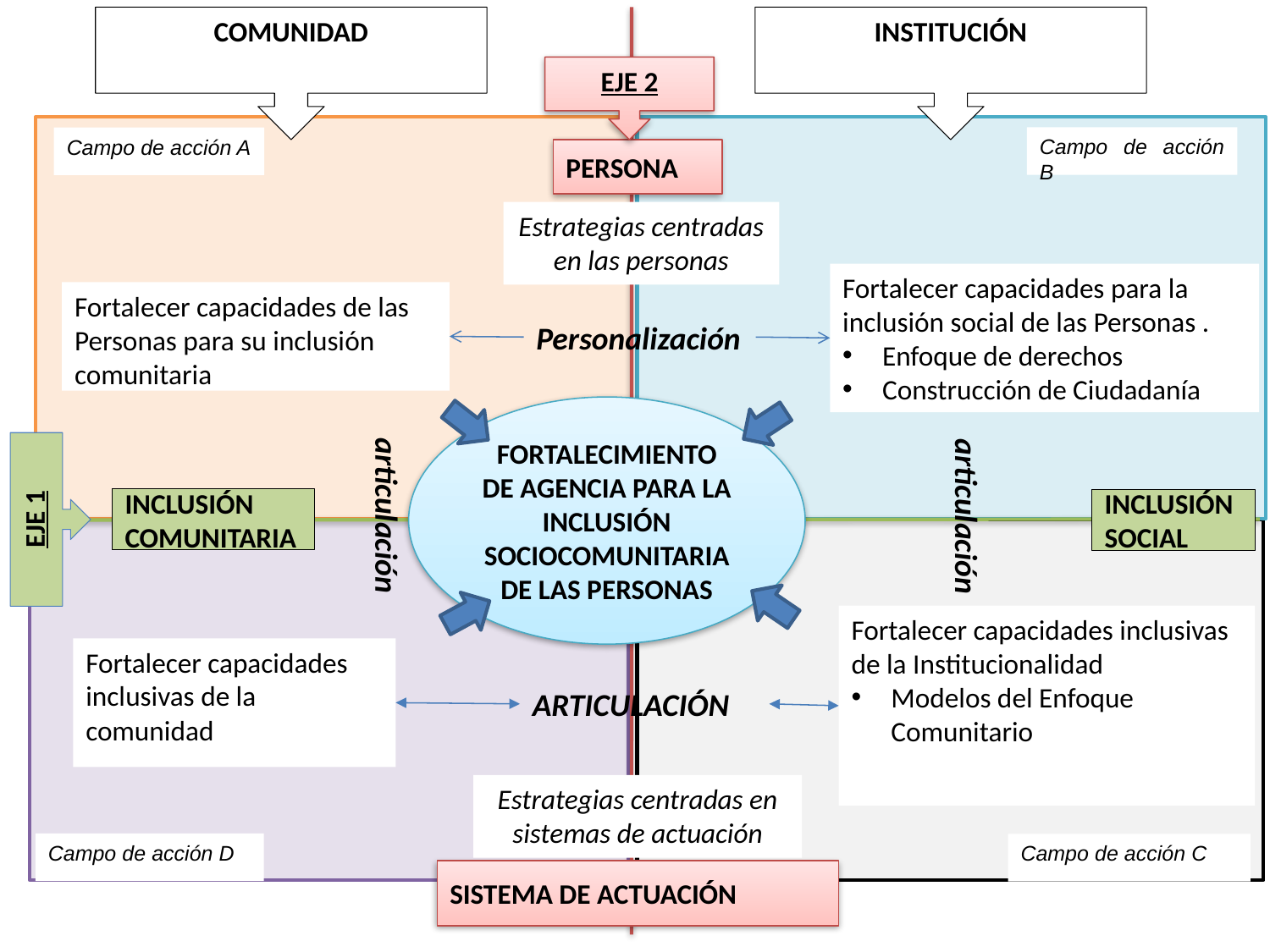

COMUNIDAD
INSTITUCIÓN
EJE 2

Campo de acción B
Campo de acción A
PERSONA
Estrategias centradas en las personas
Fortalecer capacidades para la inclusión social de las Personas .
Enfoque de derechos
Construcción de Ciudadanía
Fortalecer capacidades de las Personas para su inclusión comunitaria
Personalización
FORTALECIMIENTO DE AGENCIA PARA LA INCLUSIÓN SOCIOCOMUNITARIA DE LAS PERSONAS

EJE 1
INCLUSIÓN COMUNITARIA
INCLUSIÓN SOCIAL
articulación
articulación

Fortalecer capacidades inclusivas de la Institucionalidad
Modelos del Enfoque Comunitario
Fortalecer capacidades inclusivas de la comunidad
ARTICULACIÓN
Estrategias centradas en sistemas de actuación
Campo de acción D
Campo de acción C
SISTEMA DE ACTUACIÓN